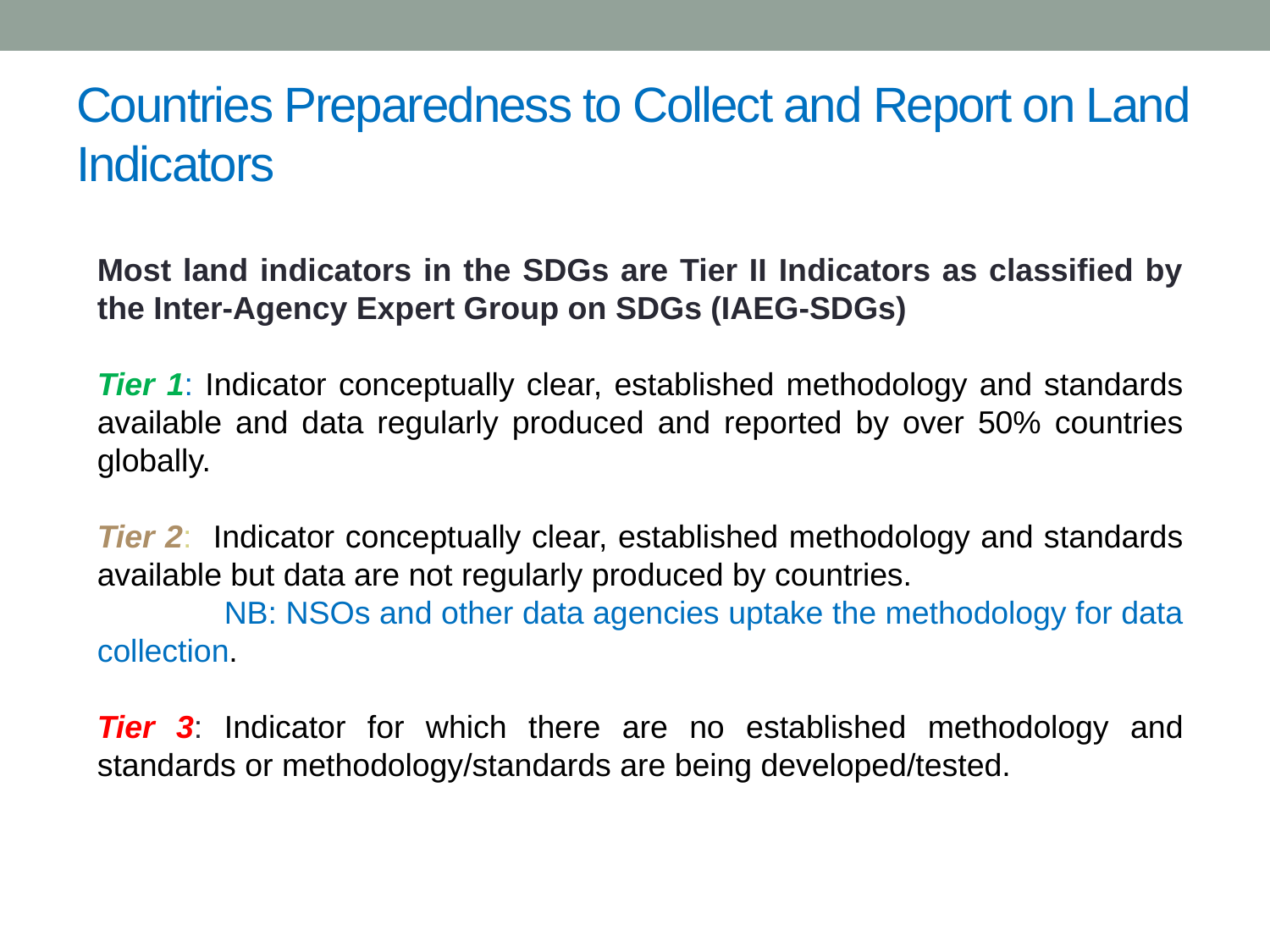

# Countries Preparedness to Collect and Report on Land Indicators
Most land indicators in the SDGs are Tier II Indicators as classified by the Inter-Agency Expert Group on SDGs (IAEG-SDGs)

Tier 1: Indicator conceptually clear, established methodology and standards available and data regularly produced and reported by over 50% countries globally.

Tier 2:  Indicator conceptually clear, established methodology and standards available but data are not regularly produced by countries.
	NB: NSOs and other data agencies uptake the methodology for data collection.

Tier 3: Indicator for which there are no established methodology and standards or methodology/standards are being developed/tested.